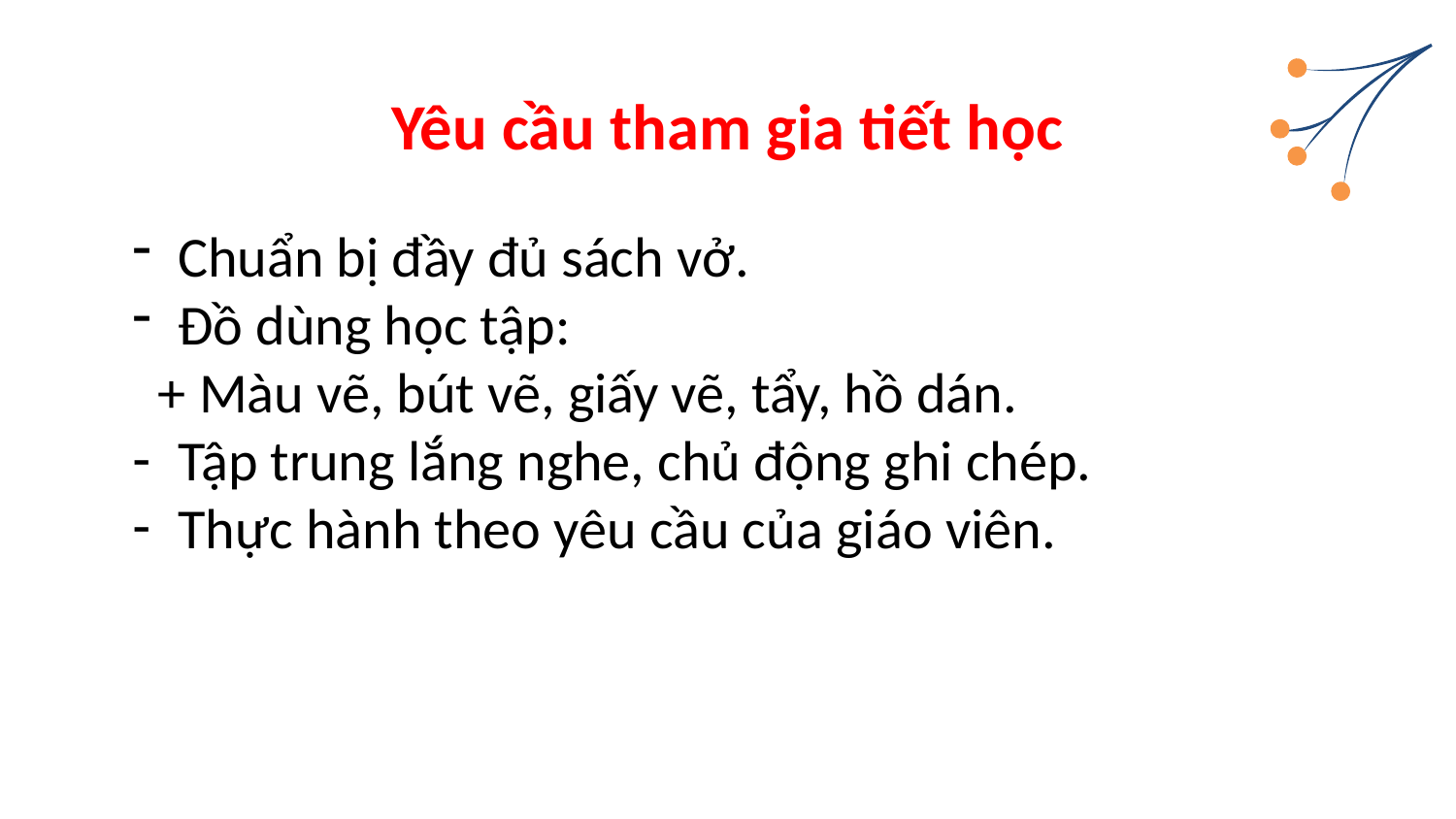

Yêu cầu tham gia tiết học
Chuẩn bị đầy đủ sách vở.
Đồ dùng học tập:
  + Màu vẽ, bút vẽ, giấy vẽ, tẩy, hồ dán.
Tập trung lắng nghe, chủ động ghi chép.
Thực hành theo yêu cầu của giáo viên.